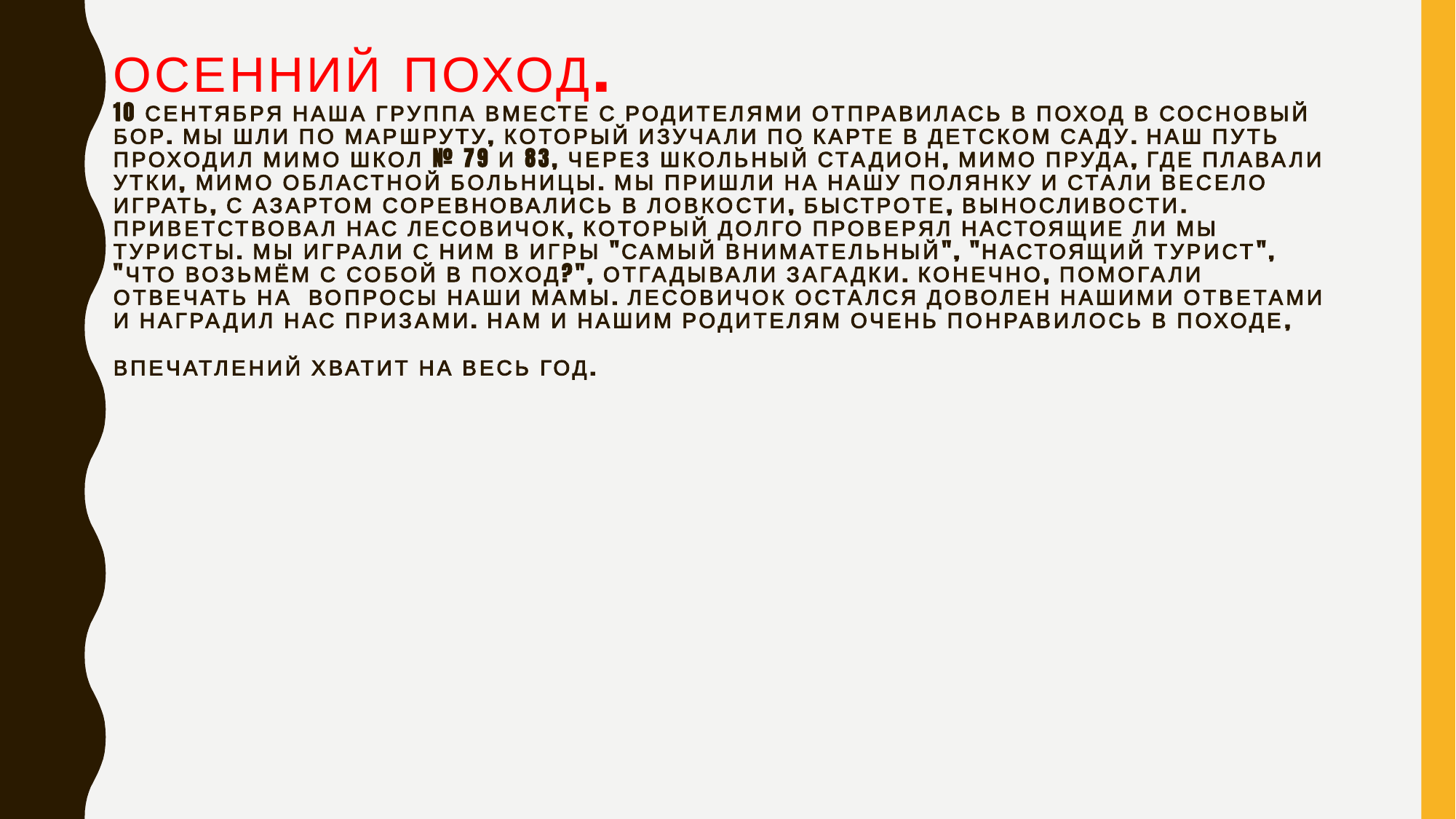

# Осенний поход. 10 сентября наша группа вместе с родителями отправилась в поход в сосновый бор. Мы шли по маршруту, который изучали по карте в детском саду. Наш путь проходил мимо школ № 79 и 83, через школьный стадион, мимо пруда, где плавали утки, мимо областной больницы. Мы пришли на нашу полянку и стали весело играть, с азартом соревновались в ловкости, быстроте, выносливости. Приветствовал нас Лесовичок, который долго проверял настоящие ли мы туристы. Мы играли с ним в игры "Самый внимательный", "Настоящий турист", "Что возьмём с собой в поход?", отгадывали загадки. Конечно, помогали отвечать на  вопросы наши мамы. Лесовичок остался доволен нашими ответами и наградил нас призами. Нам и нашим родителям очень понравилось в походе, впечатлений хватит на весь год.